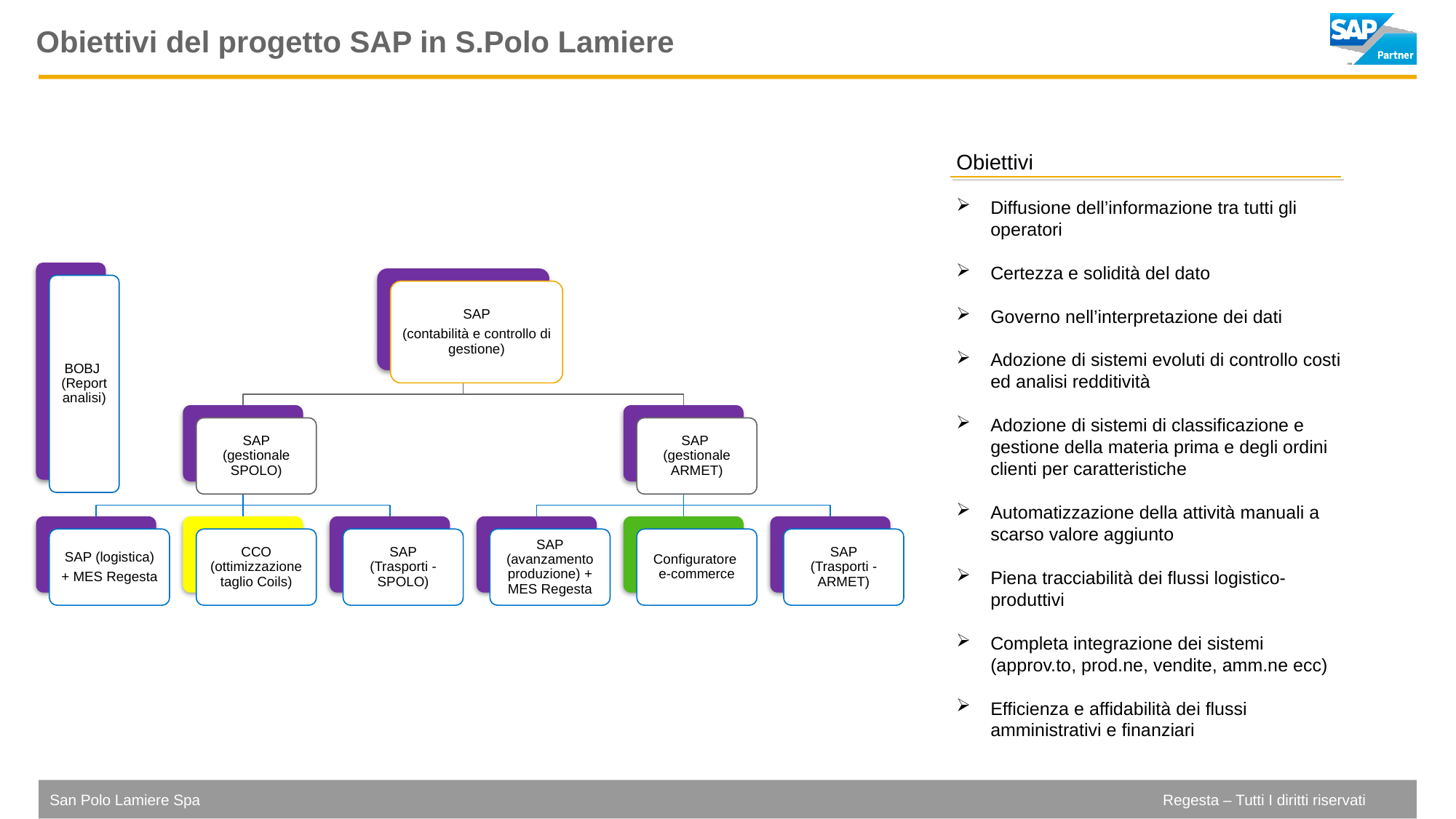

# Obiettivi del progetto SAP in S.Polo Lamiere
Obiettivi

Diffusione dell’informazione tra tutti gli operatori

Certezza e solidità del dato

Governo nell’interpretazione dei dati

Adozione di sistemi evoluti di controllo costi ed analisi redditività

Adozione di sistemi di classificazione e gestione della materia prima e degli ordini clienti per caratteristiche

Automatizzazione della attività manuali a scarso valore aggiunto

Piena tracciabilità dei flussi logistico-produttivi

Completa integrazione dei sistemi (approv.to, prod.ne, vendite, amm.ne ecc)

Efficienza e affidabilità dei flussi amministrativi e finanziari

BOBJ
(Report analisi)
SAP
(contabilità e controllo di gestione)

SAP
(gestionale SPOLO)
SAP
(gestionale ARMET)

SAP (logistica)
+ MES Regesta
CCO
(ottimizzazione taglio Coils)
SAP
(Trasporti -
SPOLO)
SAP
(avanzamento produzione) + MES Regesta
Configuratore
e-commerce
SAP
(Trasporti -ARMET)